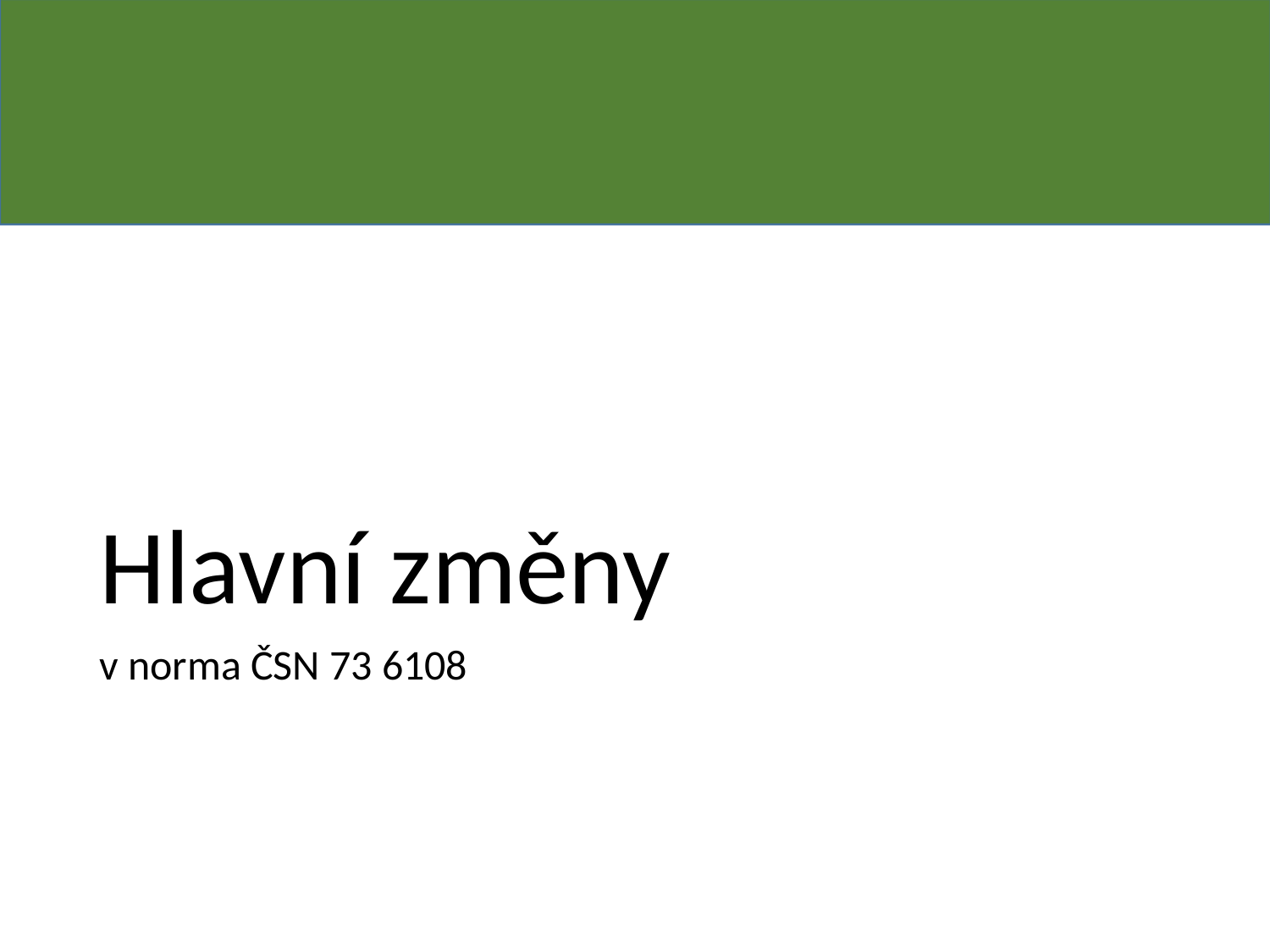

# Hlavní změny
v norma ČSN 73 6108